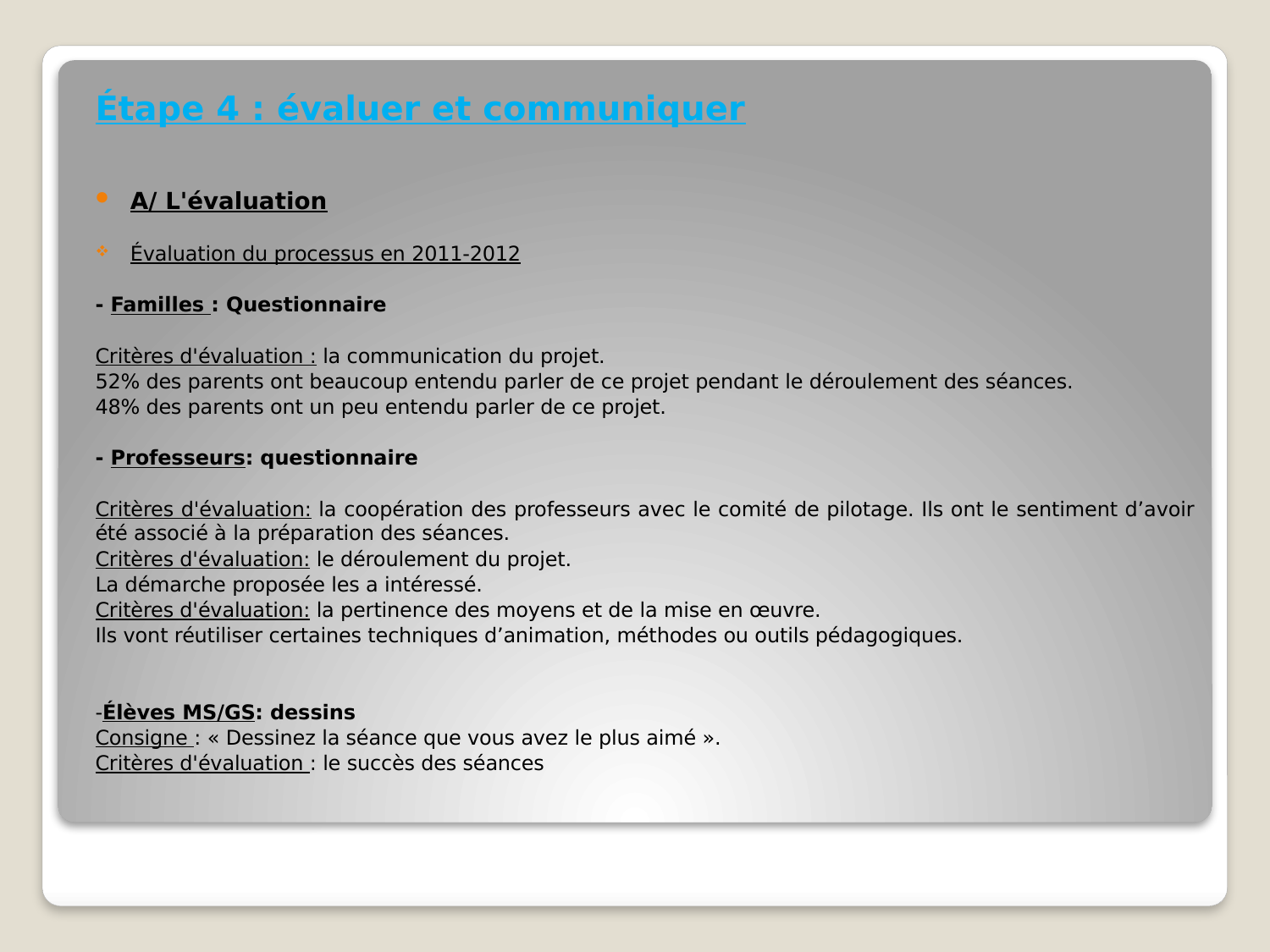

Étape 4 : évaluer et communiquer

A/ L'évaluation

Évaluation du processus en 2011-2012

- Familles : Questionnaire

Critères d'évaluation : la communication du projet.
52% des parents ont beaucoup entendu parler de ce projet pendant le déroulement des séances.
48% des parents ont un peu entendu parler de ce projet.

- Professeurs: questionnaire

Critères d'évaluation: la coopération des professeurs avec le comité de pilotage. Ils ont le sentiment d’avoir été associé à la préparation des séances.
Critères d'évaluation: le déroulement du projet.
La démarche proposée les a intéressé.
Critères d'évaluation: la pertinence des moyens et de la mise en œuvre.
Ils vont réutiliser certaines techniques d’animation, méthodes ou outils pédagogiques.

-Élèves MS/GS: dessins
Consigne : « Dessinez la séance que vous avez le plus aimé ».
Critères d'évaluation : le succès des séances